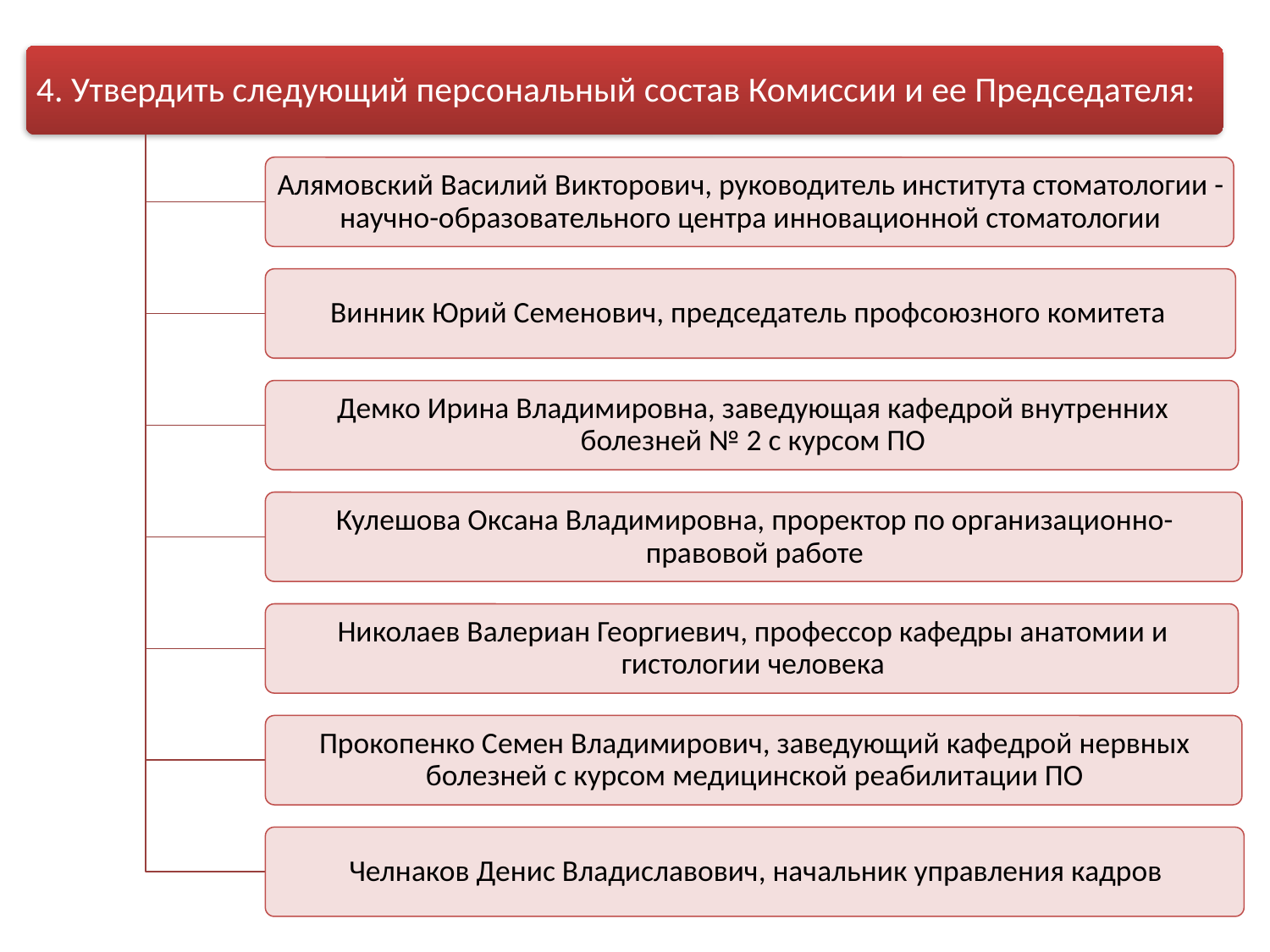

4. Утвердить следующий персональный состав Комиссии и ее Председателя:
Алямовский Василий Викторович, руководитель института стоматологии - научно-образовательного центра инновационной стоматологии
Винник Юрий Семенович, председатель профсоюзного комитета
Демко Ирина Владимировна, заведующая кафедрой внутренних болезней № 2 с курсом ПО
Кулешова Оксана Владимировна, проректор по организационно-правовой работе
Николаев Валериан Георгиевич, профессор кафедры анатомии и гистологии человека
Прокопенко Семен Владимирович, заведующий кафедрой нервных болезней с курсом медицинской реабилитации ПО
Челнаков Денис Владиславович, начальник управления кадров